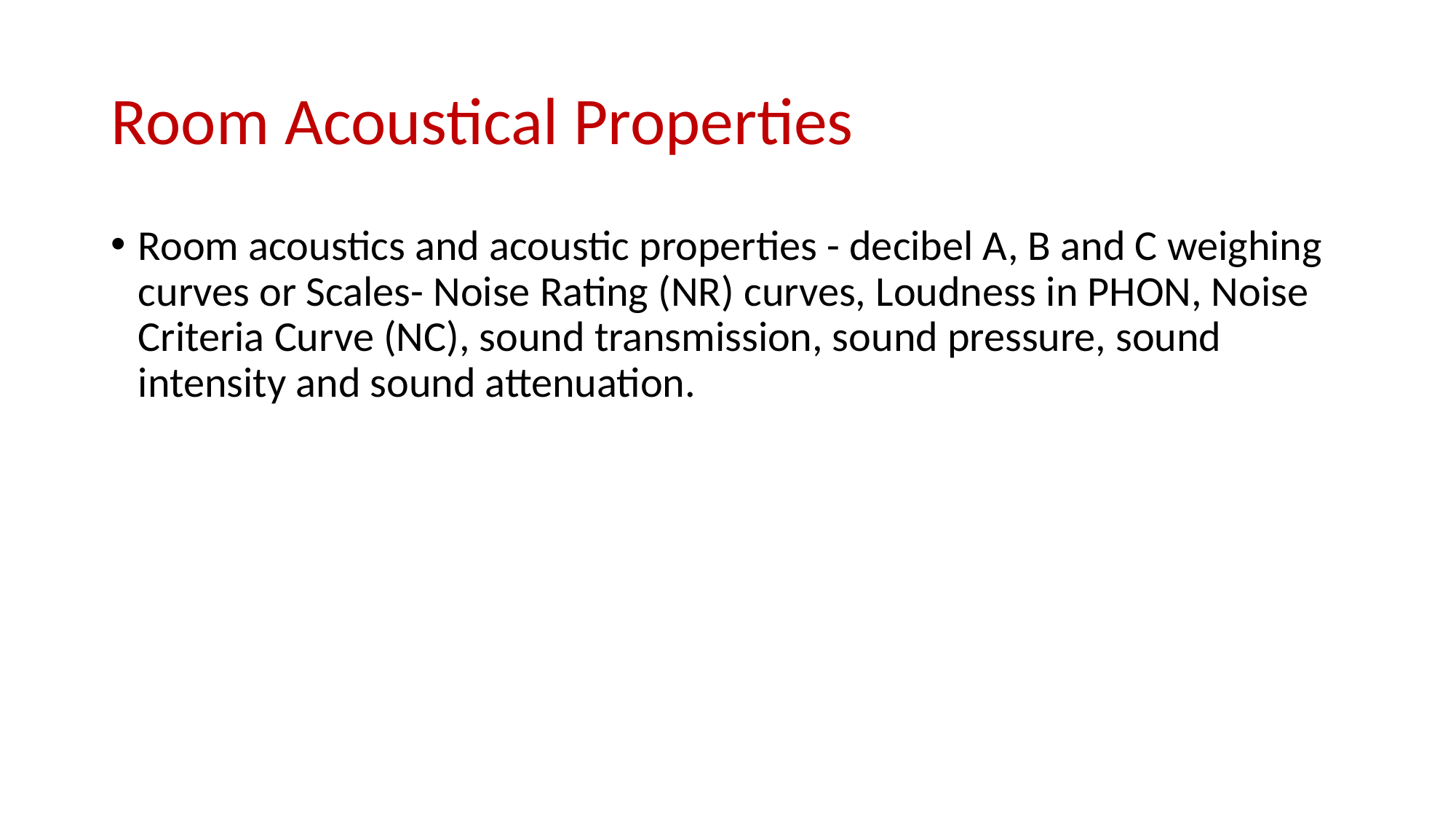

# Room Acoustical Properties
Room acoustics and acoustic properties - decibel A, B and C weighing curves or Scales- Noise Rating (NR) curves, Loudness in PHON, Noise Criteria Curve (NC), sound transmission, sound pressure, sound intensity and sound attenuation.